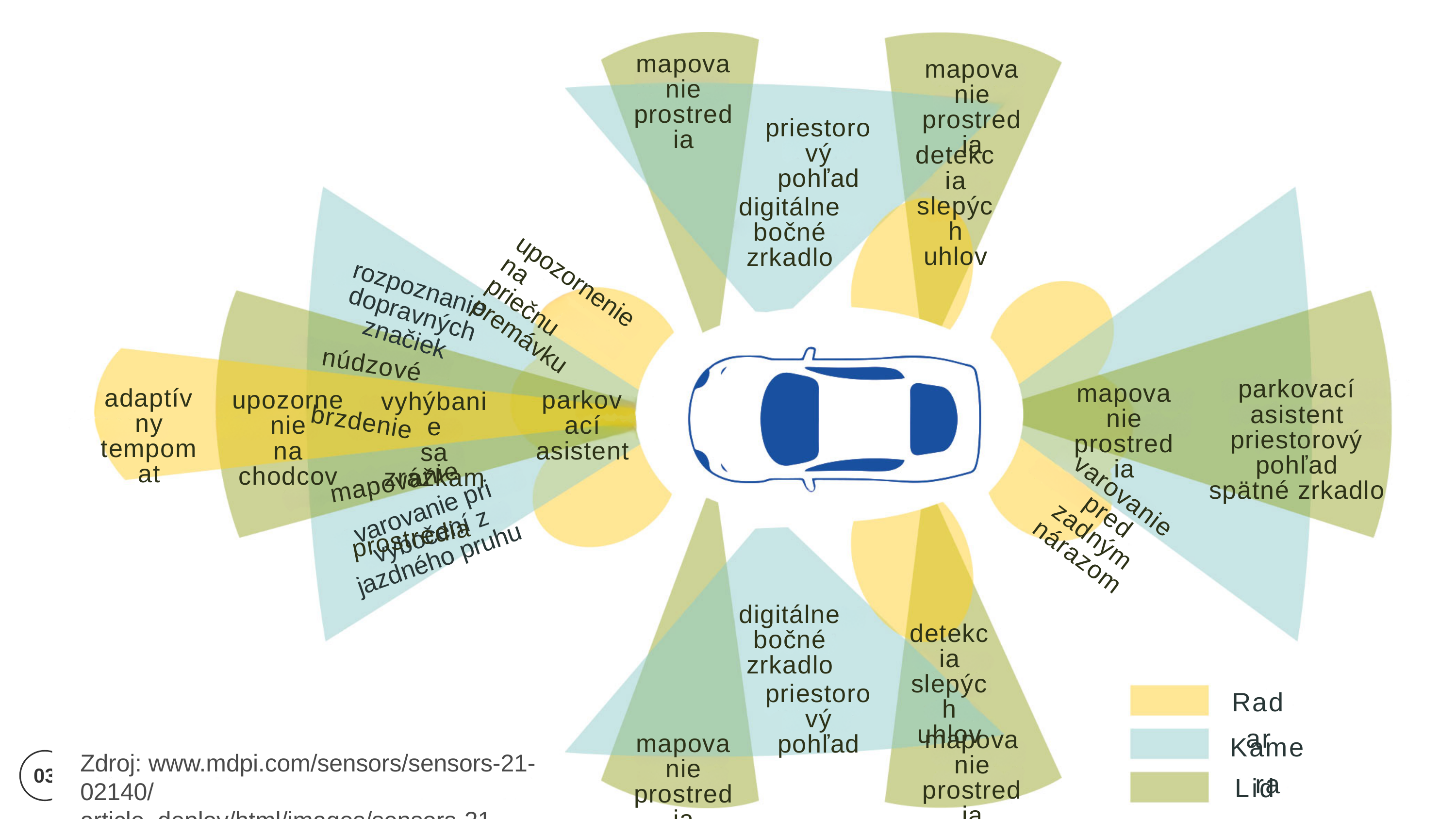

mapovanie
prostredia
mapovanie
prostredia
priestorový
pohľad
detekcia
slepých
uhlov
digitálne bočné
zrkadlo
upozornenie na
priečnu premávku
rozpoznanie
dopravných značiek
núdzové brzdenie
parkovací asistent
priestorový pohľad
spätné zrkadlo
mapovanie
prostredia
adaptívny
tempomat
upozornenie
na chodcov
parkovací
asistent
vyhýbanie
sa zrážkam
mapovanie prostredia
varovanie pred
zadným nárazom
varovanie pri vybočení z jazdného pruhu
digitálne bočné
zrkadlo
detekcia
slepých
uhlov
Radar
priestorový
pohľad
Kamera
mapovanie
prostredia
mapovanie
prostredia
Zdroj: www.mdpi.com/sensors/sensors-21-02140/
article_deploy/html/images/sensors-21-02140-g003.png
Lidar

03